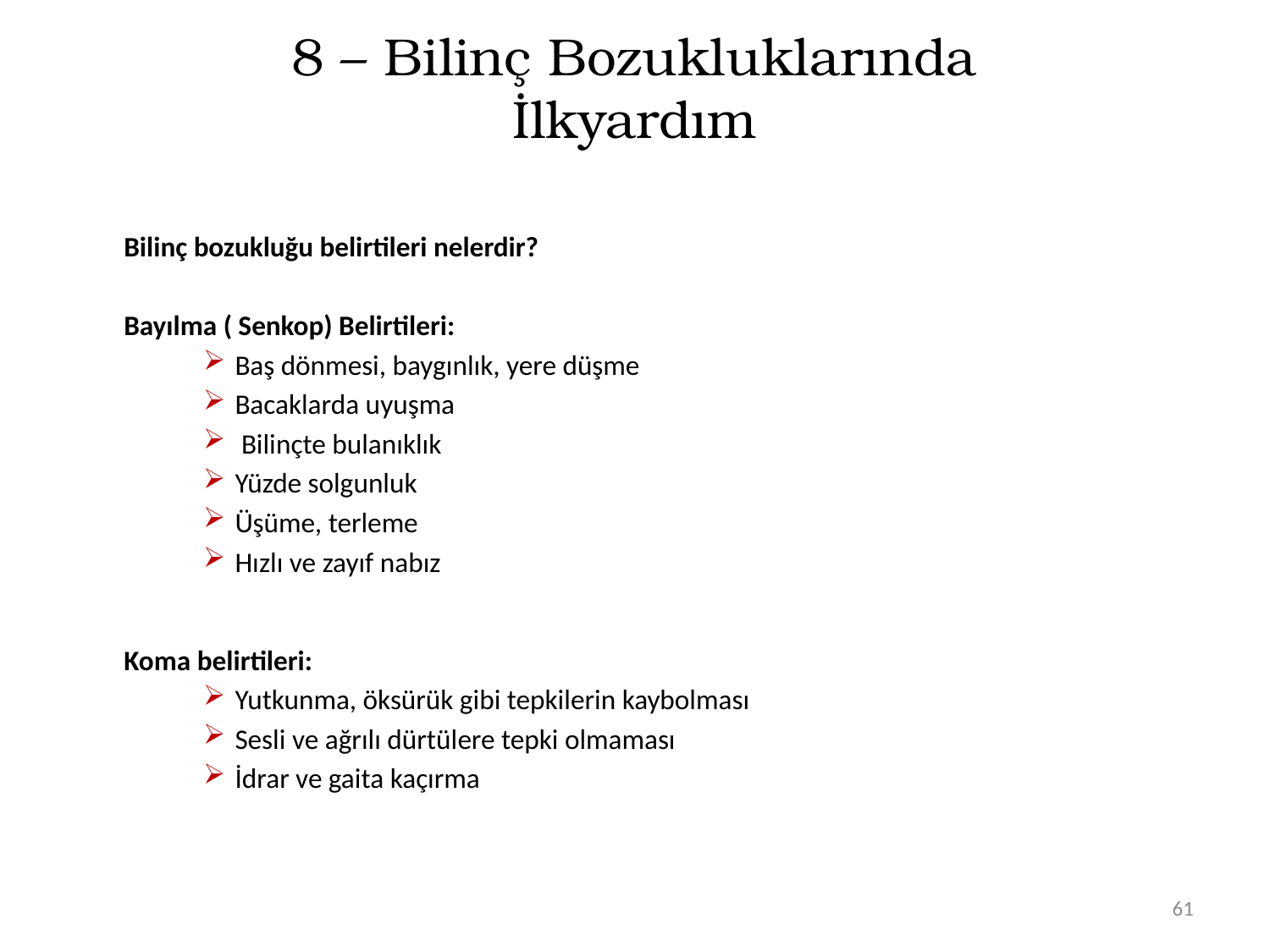

# 8 – Bilinç Bozukluklarında İlkyardım
	Bilinç bozukluğu belirtileri nelerdir?

	Bayılma ( Senkop) Belirtileri:
Baş dönmesi, baygınlık, yere düşme
Bacaklarda uyuşma
 Bilinçte bulanıklık
Yüzde solgunluk
Üşüme, terleme
Hızlı ve zayıf nabız

	Koma belirtileri:
Yutkunma, öksürük gibi tepkilerin kaybolması
Sesli ve ağrılı dürtülere tepki olmaması
İdrar ve gaita kaçırma

61